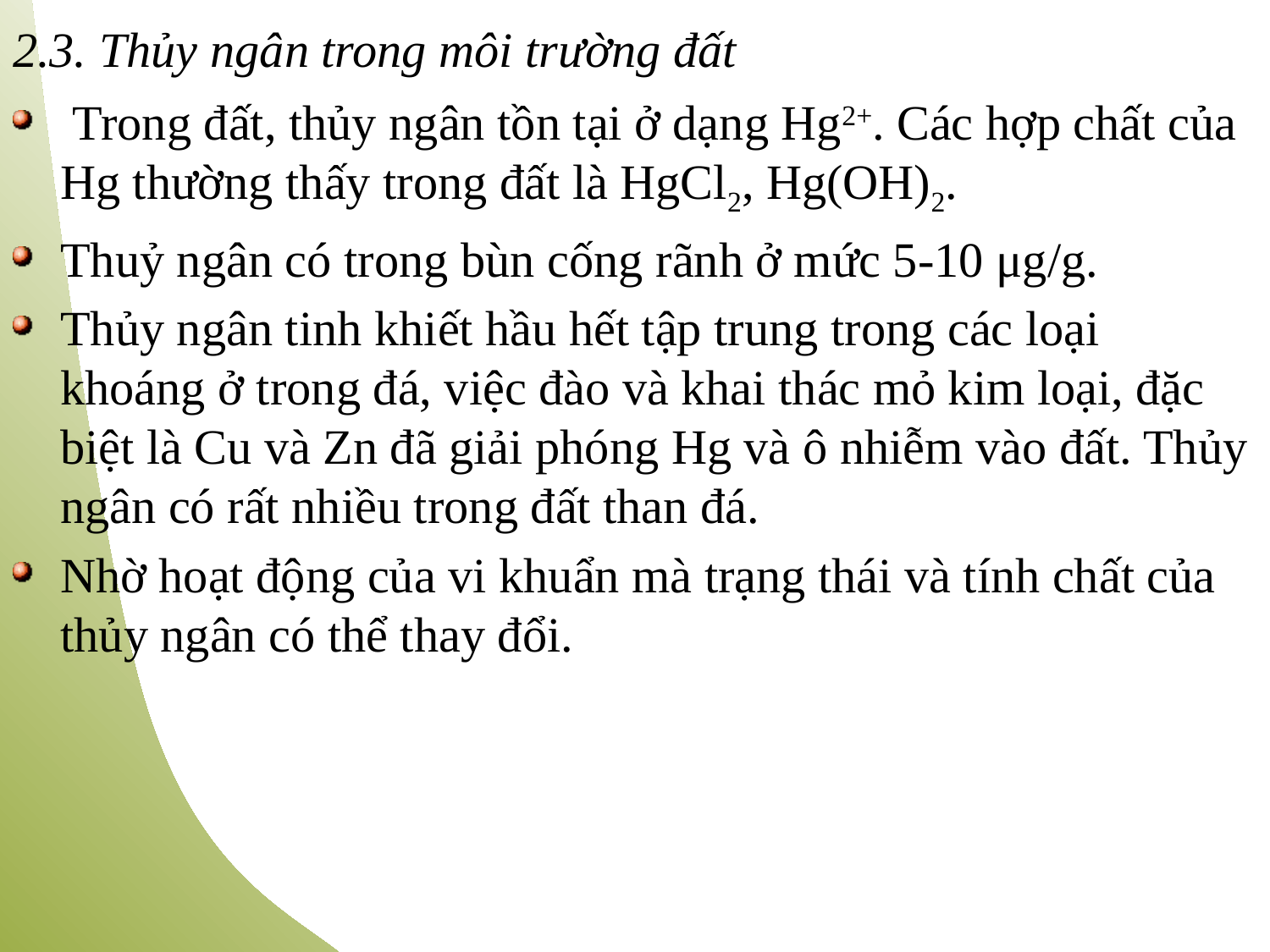

2.3. Thủy ngân trong môi trường đất

 Trong đất, thủy ngân tồn tại ở dạng Hg2+. Các hợp chất của Hg thường thấy trong đất là HgCl2, Hg(OH)2.
Thuỷ ngân có trong bùn cống rãnh ở mức 5-10 μg/g.
Thủy ngân tinh khiết hầu hết tập trung trong các loại khoáng ở trong đá, việc đào và khai thác mỏ kim loại, đặc biệt là Cu và Zn đã giải phóng Hg và ô nhiễm vào đất. Thủy ngân có rất nhiều trong đất than đá.
Nhờ hoạt động của vi khuẩn mà trạng thái và tính chất của thủy ngân có thể thay đổi.